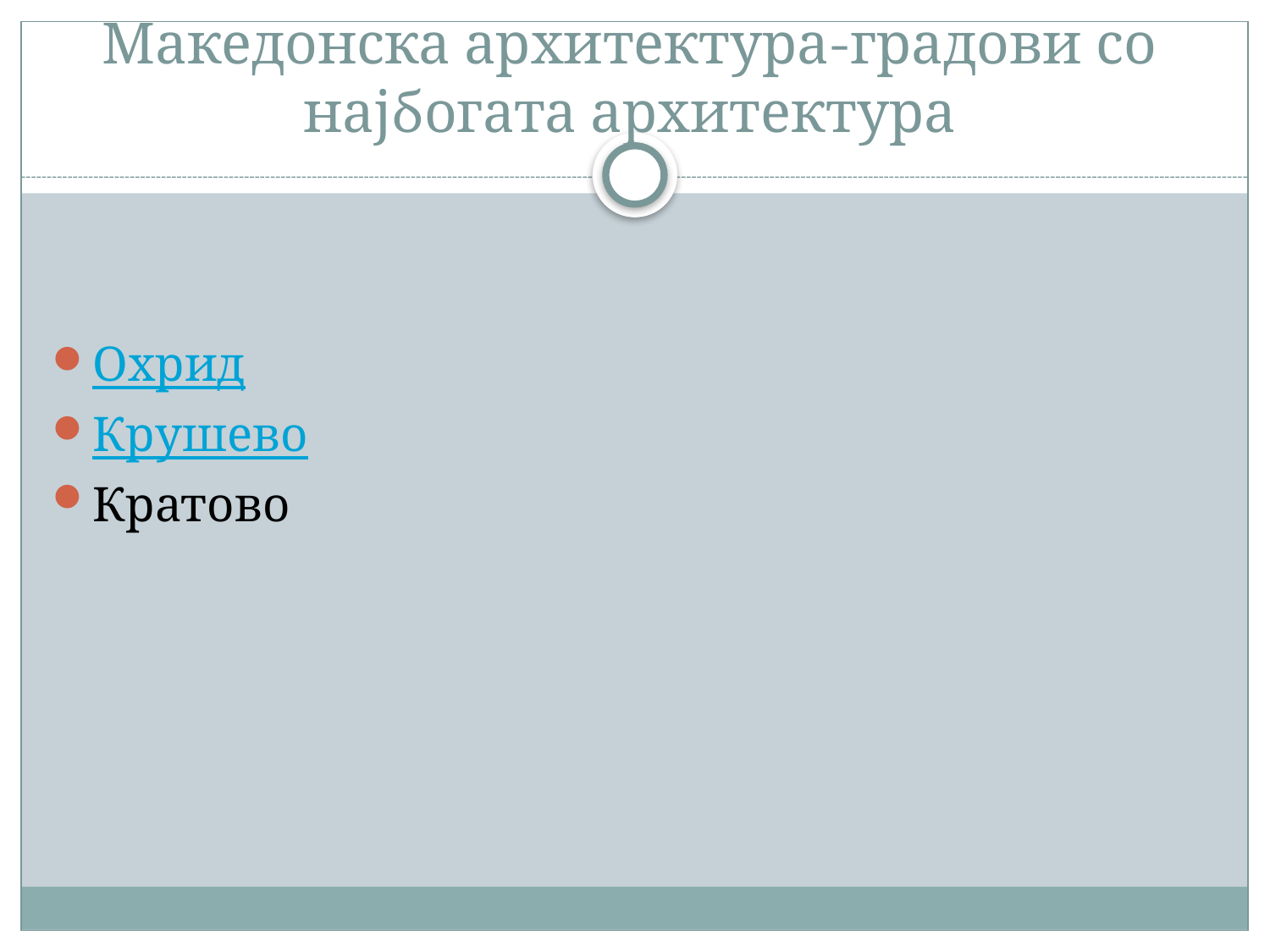

# Македонска архитектура-градови со најбогата архитектура
Охрид
Крушево
Кратово